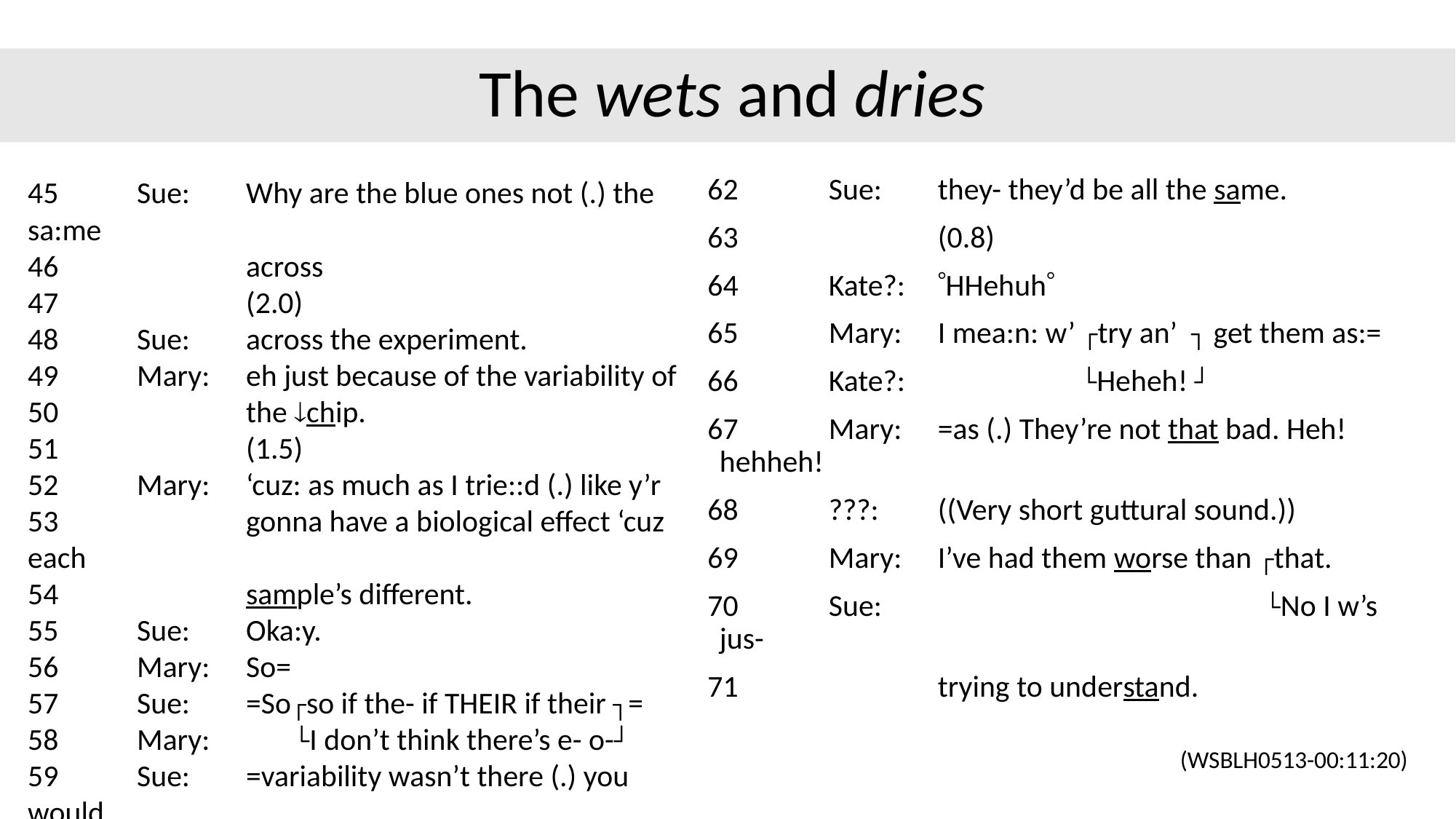

# The wets and dries
45	Sue:	Why are the blue ones not (.) the sa:me
46		across
47		(2.0)
48	Sue:	across the experiment.
49	Mary:	eh just because of the variability of
50		the ↓chip.
51		(1.5)
52	Mary:	‘cuz: as much as I trie::d (.) like y’r
53		gonna have a biological effect ‘cuz each
54		sample’s different.
55	Sue:	Oka:y.
56	Mary:	So=
57	Sue:	=So┌so if the- if THEIR if their ┐=
58	Mary:	       └I don’t think there’s e- o-┘
59	Sue:	=variability wasn’t there (.) you would
60		have
61		(0.4)
62	Sue:	they- they’d be all the same.
63		(0.8)
64	Kate?:	°HHehuh°
65	Mary:	I mea:n: w’ ┌try an’  ┐ get them as:=
66	Kate?:	            	     └Heheh! ┘
67	Mary:	=as (.) They’re not that bad. Heh!hehheh!
68	???:	((Very short guttural sound.))
69	Mary:	I’ve had them worse than ┌that.
70	Sue:	                         		└No I w’s jus-
71		trying to understand.

(WSBLH0513-00:11:20)